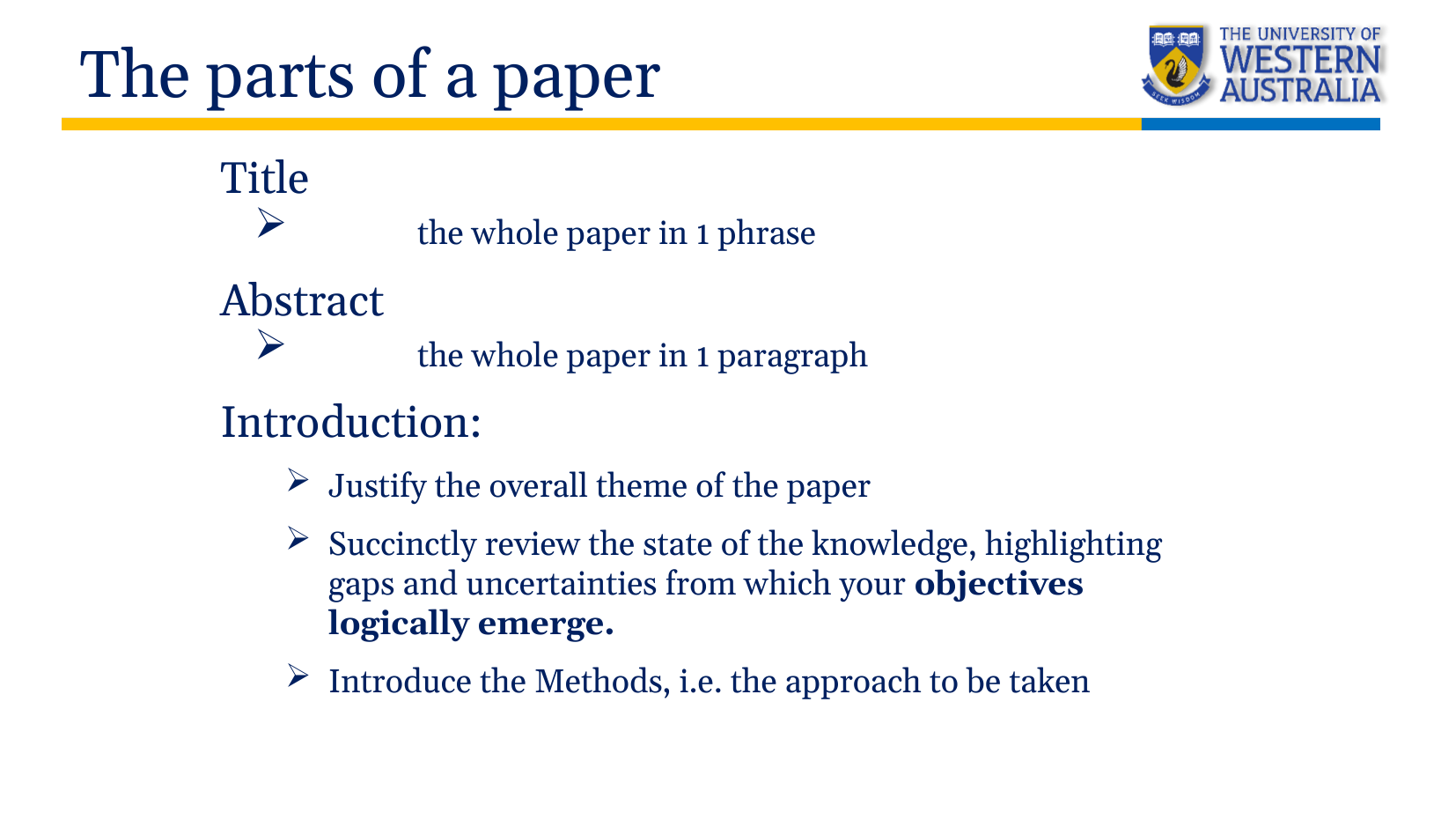

The parts of a paper
Title
	the whole paper in 1 phrase
Abstract
	the whole paper in 1 paragraph
Introduction:
Justify the overall theme of the paper
Succinctly review the state of the knowledge, highlighting gaps and uncertainties from which your objectives logically emerge.
Introduce the Methods, i.e. the approach to be taken